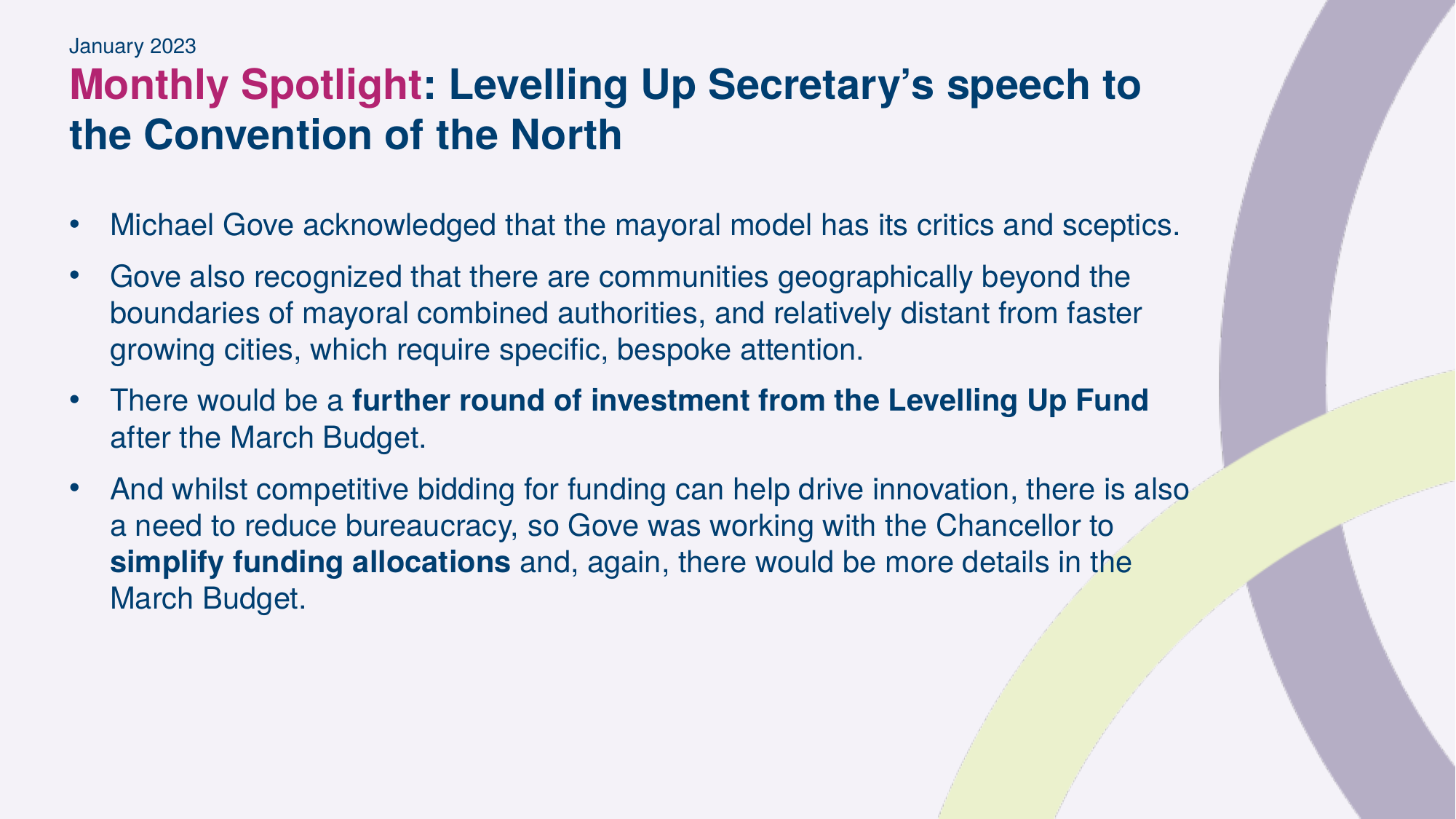

# January 2023 Monthly Spotlight: Levelling Up Secretary’s speech to the Convention of the North
Michael Gove acknowledged that the mayoral model has its critics and sceptics.
Gove also recognized that there are communities geographically beyond the boundaries of mayoral combined authorities, and relatively distant from faster growing cities, which require specific, bespoke attention.
There would be a further round of investment from the Levelling Up Fund after the March Budget.
And whilst competitive bidding for funding can help drive innovation, there is also a need to reduce bureaucracy, so Gove was working with the Chancellor to simplify funding allocations and, again, there would be more details in the March Budget.